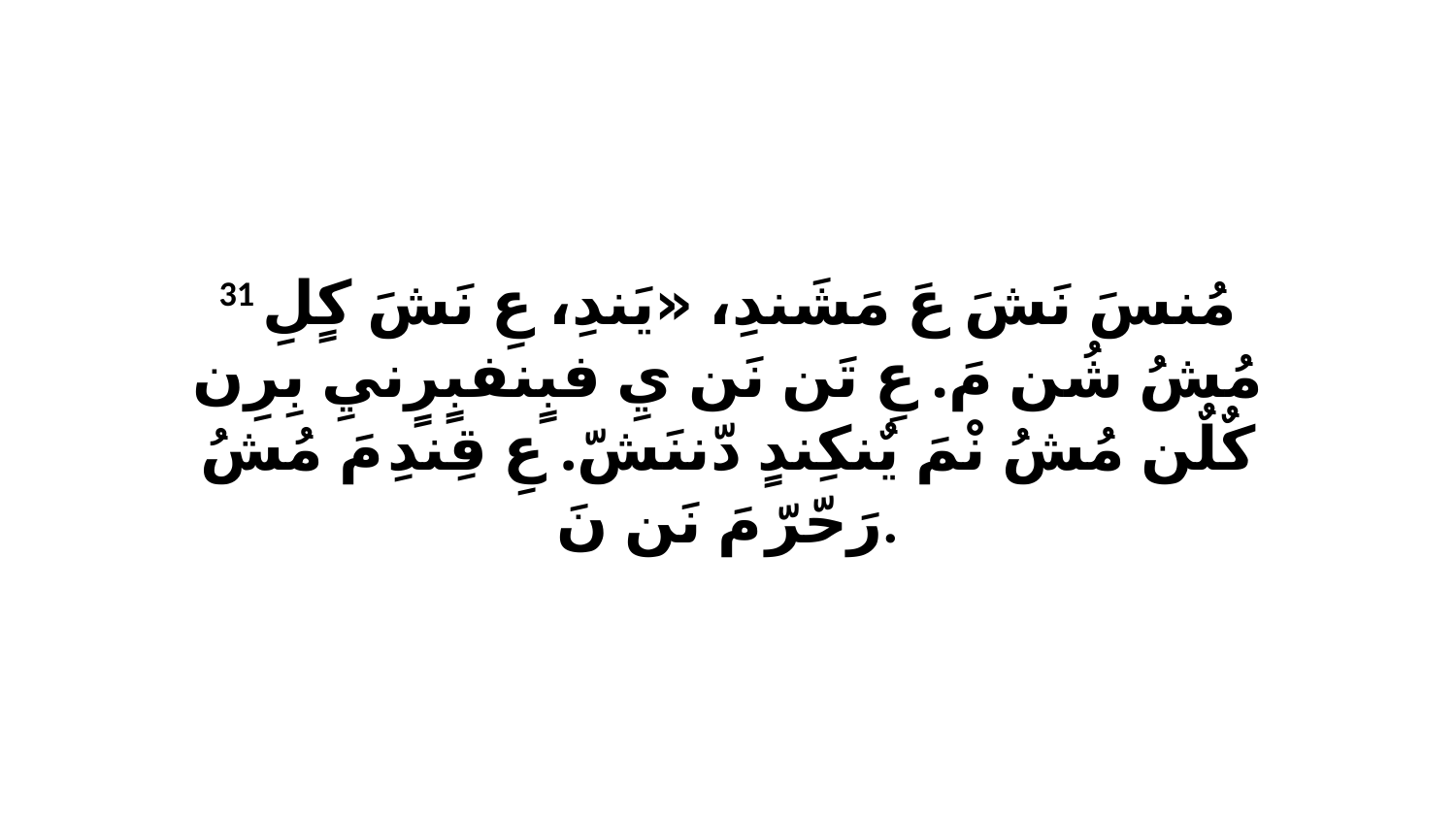

31 مُنسَ نَشَ عَ مَشَندِ، «يَندِ، عِ نَشَ كٍلِ مُشُ شُن مَ. عِ تَن نَن يِ فبٍنفبٍرٍنيِ بِرِن كٌلٌن مُشُ نْمَ يٌنكِندٍ دّننَشّ. عِ قِندِ مَ مُشُ رَحّرّ مَ نَن نَ.